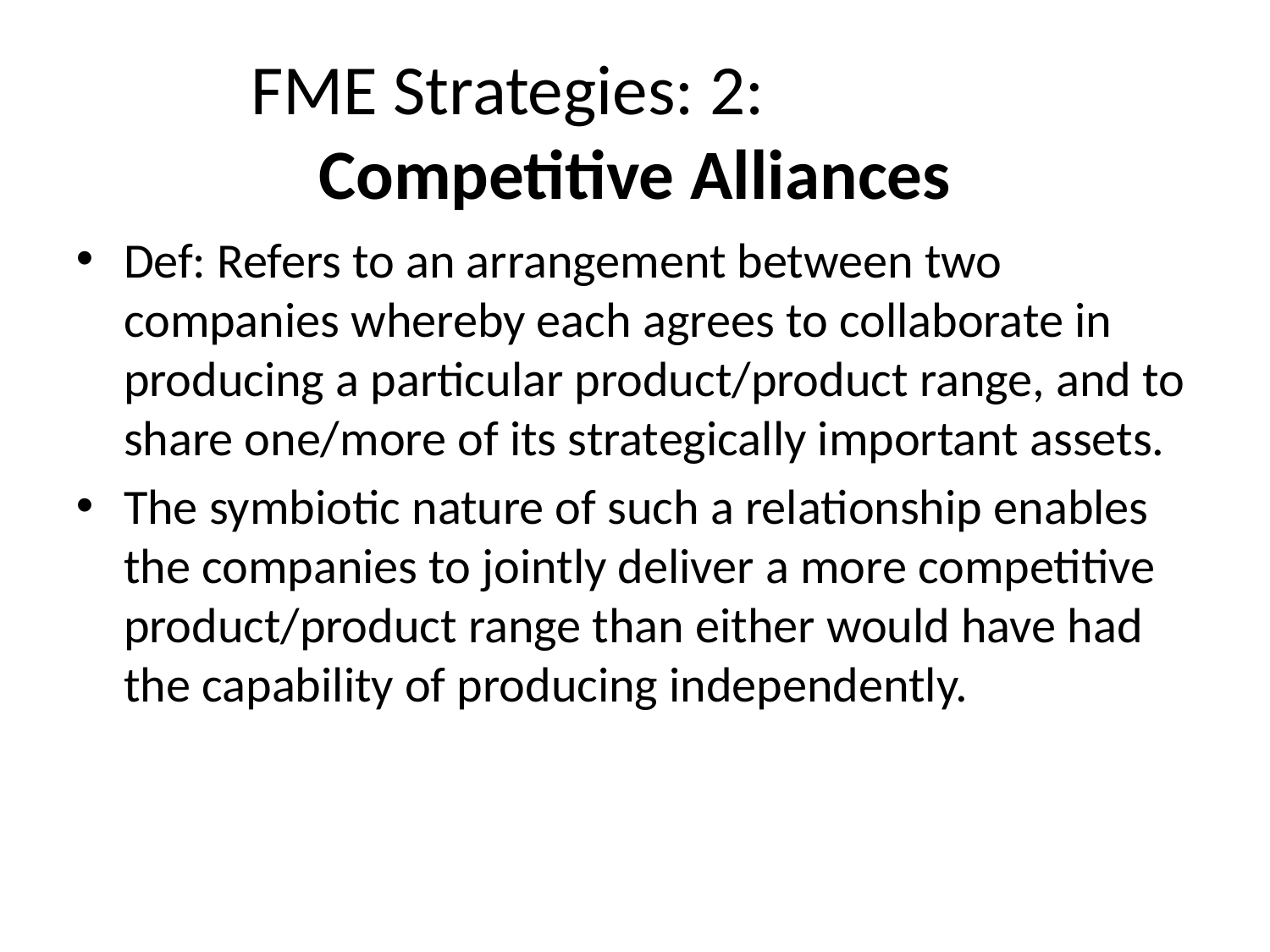

# FME Strategies: 2:                 Competitive Alliances
Def: Refers to an arrangement between two companies whereby each agrees to collaborate in producing a particular product/product range, and to share one/more of its strategically important assets.
The symbiotic nature of such a relationship enables the companies to jointly deliver a more competitive product/product range than either would have had the capability of producing independently.